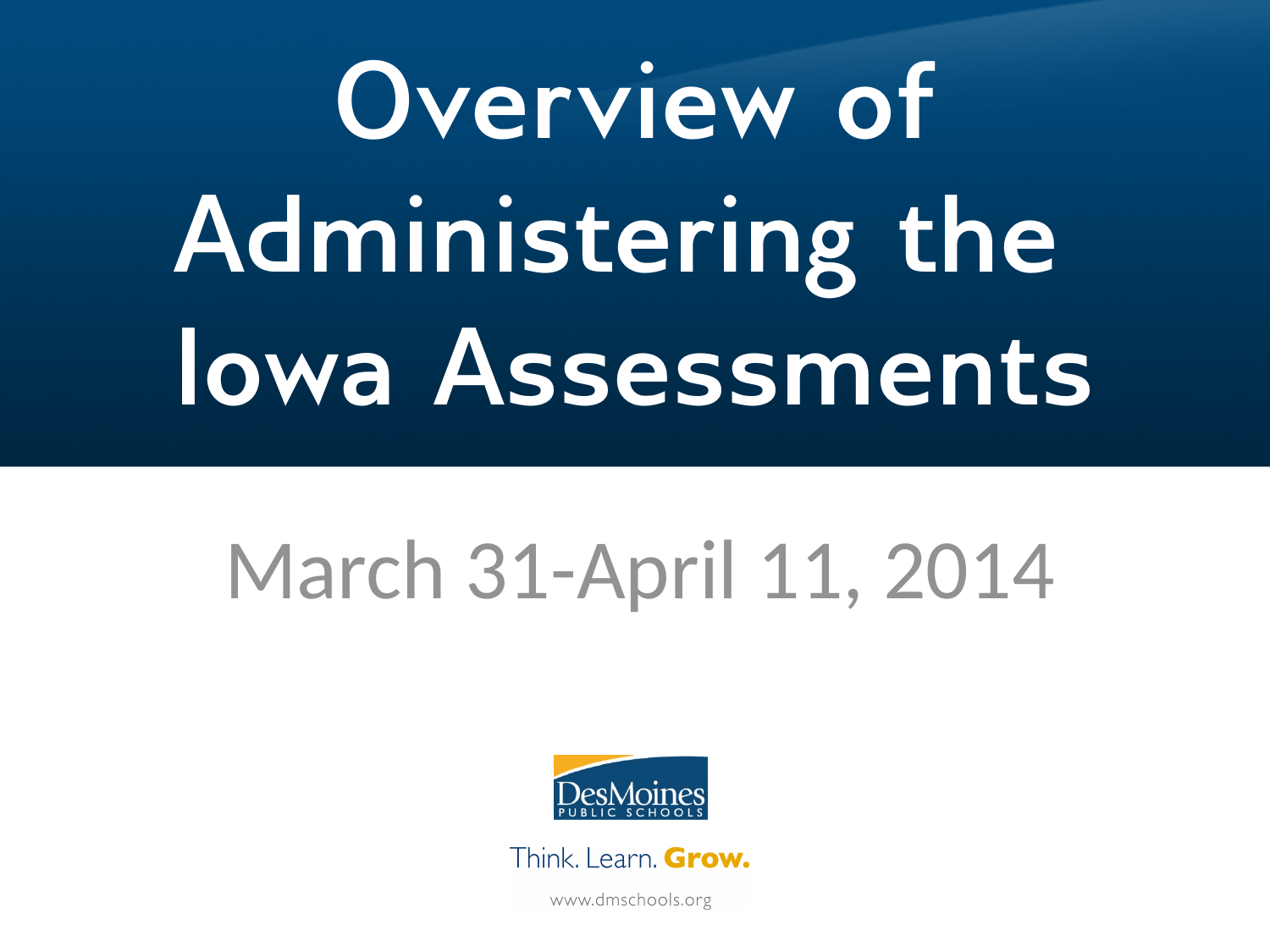

# Overview of Administering the Iowa Assessments
March 31-April 11, 2014